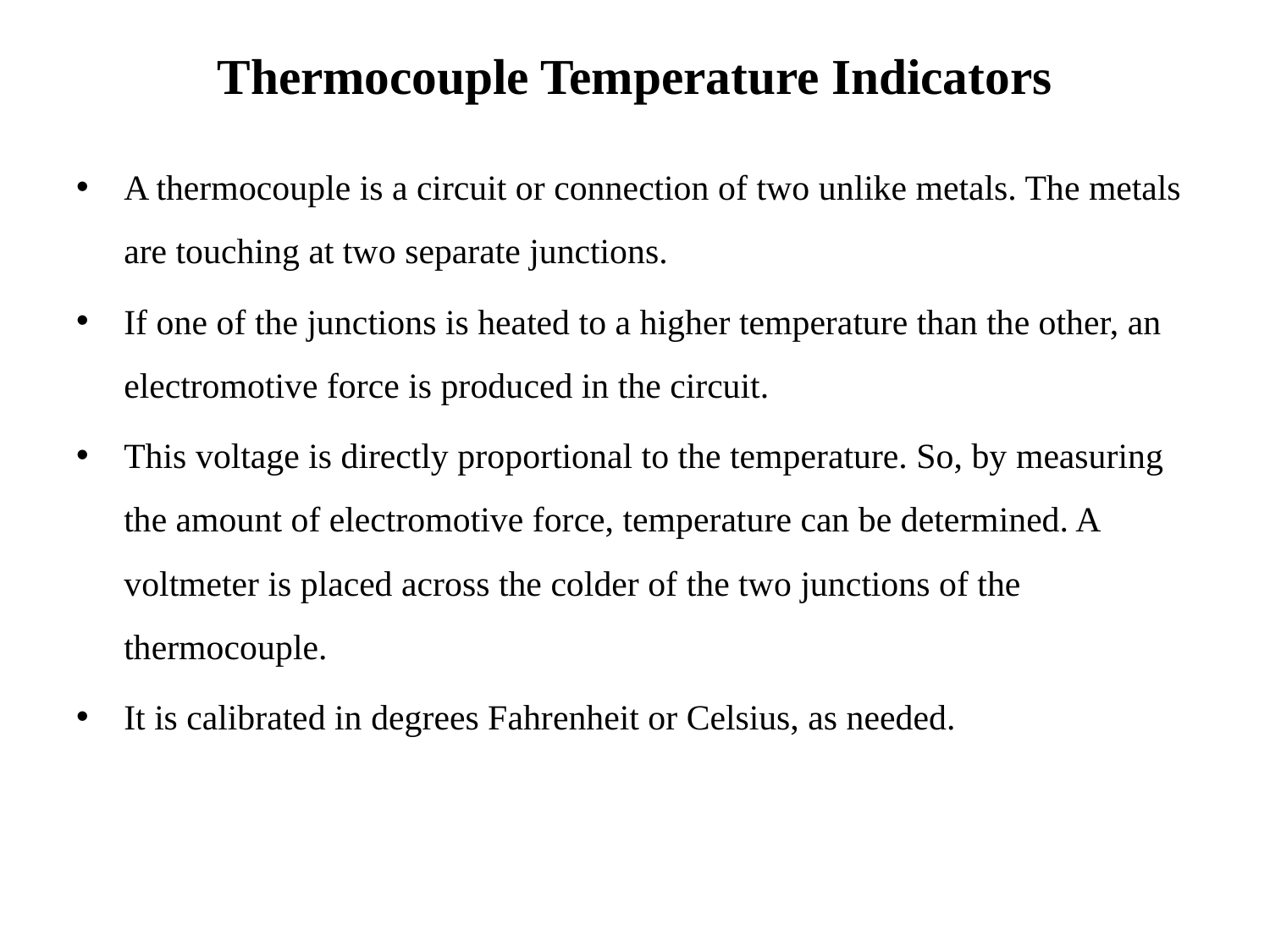

# Thermocouple Temperature Indicators
A thermocouple is a circuit or connection of two unlike metals. The metals are touching at two separate junctions.
If one of the junctions is heated to a higher temperature than the other, an electromotive force is produced in the circuit.
This voltage is directly proportional to the temperature. So, by measuring the amount of electromotive force, temperature can be determined. A voltmeter is placed across the colder of the two junctions of the thermocouple.
It is calibrated in degrees Fahrenheit or Celsius, as needed.